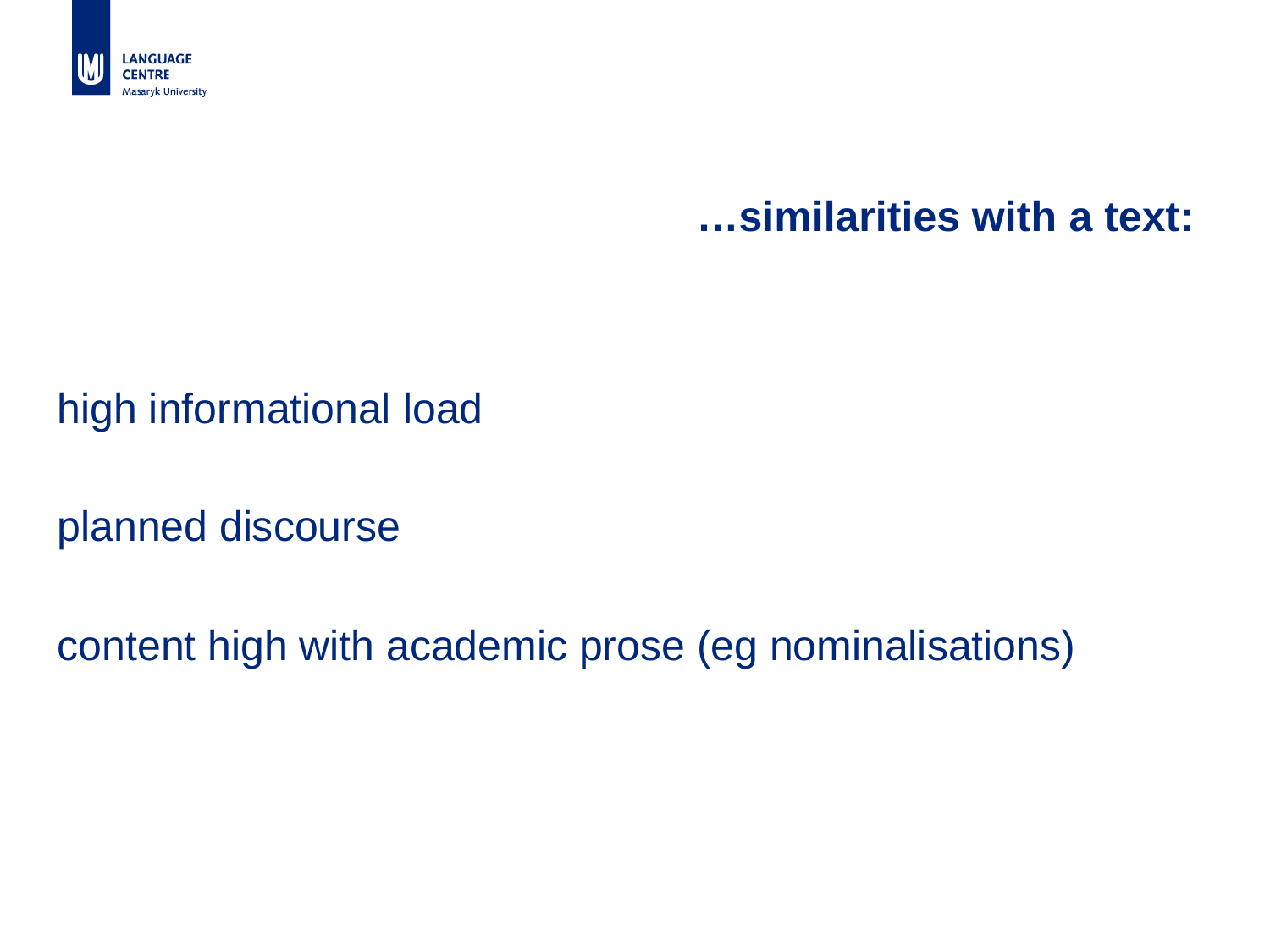

# …similarities with a text:
high informational load

planned discourse

content high with academic prose (eg nominalisations)